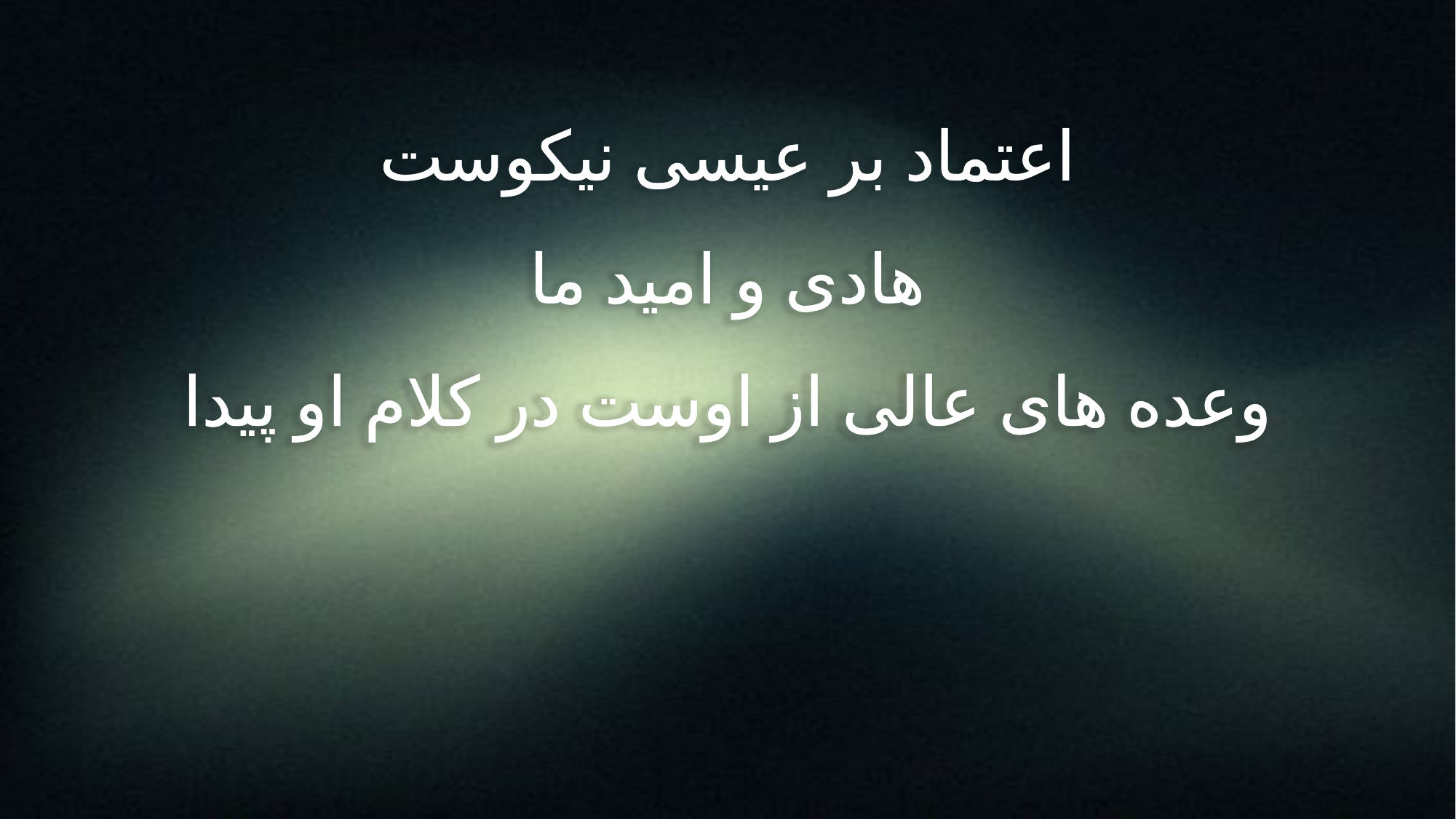

اعتماد بر عیسی نیکوست
هادی و امید ما
وعده های عالی از اوست در کلام او پیدا